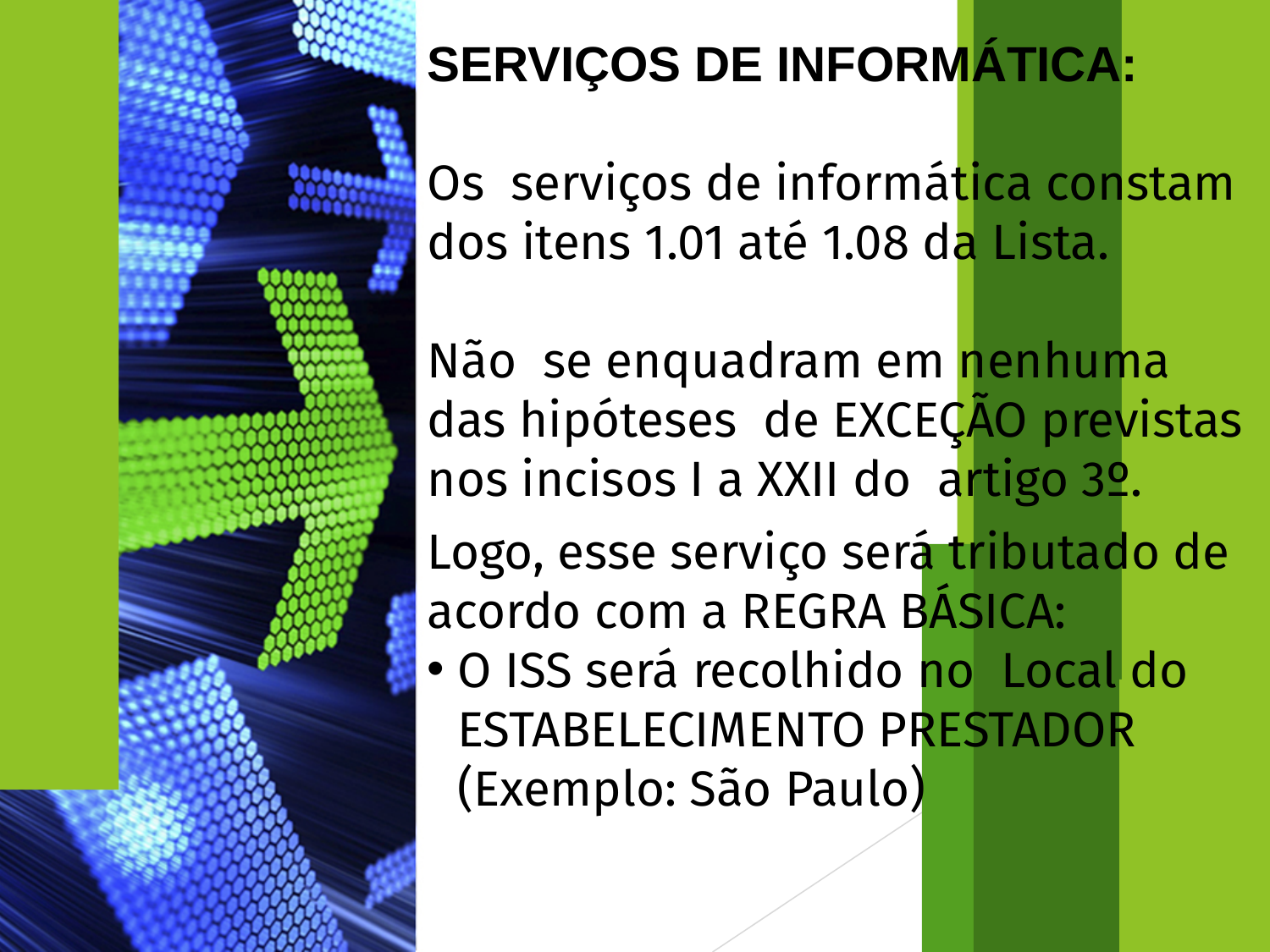

SERVIÇOS DE INFORMÁTICA:

Os  serviços de informática constam dos itens 1.01 até 1.08 da Lista.

Não  se enquadram em nenhuma das hipóteses  de EXCEÇÃO previstas nos incisos I a XXII do  artigo 3º.

Logo, esse serviço será tributado de acordo com a REGRA BÁSICA:
O ISS será recolhido no  Local do ESTABELECIMENTO PRESTADOR (Exemplo: São Paulo)